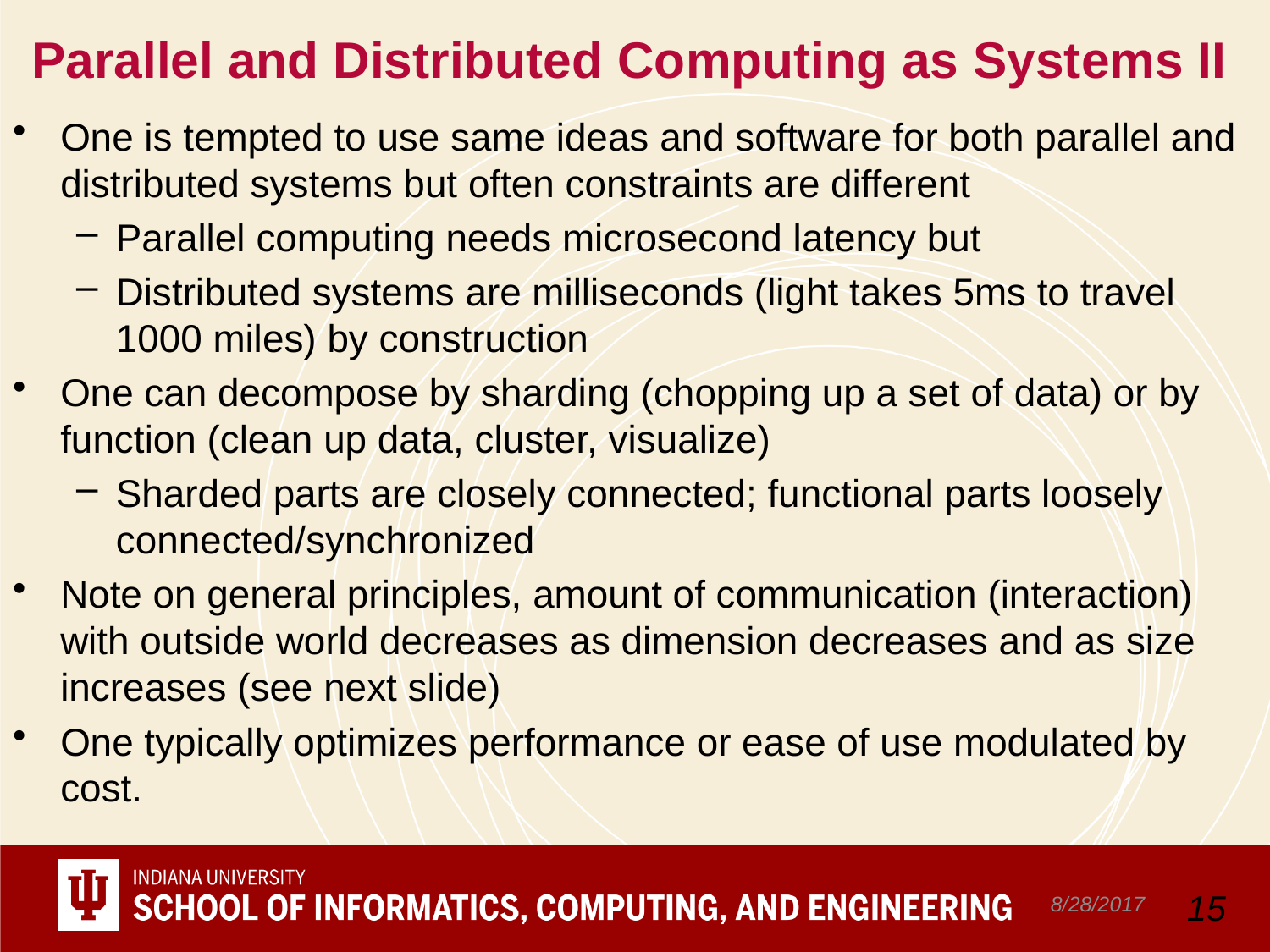

# Parallel and Distributed Computing as Systems II
One is tempted to use same ideas and software for both parallel and distributed systems but often constraints are different
Parallel computing needs microsecond latency but
Distributed systems are milliseconds (light takes 5ms to travel 1000 miles) by construction
One can decompose by sharding (chopping up a set of data) or by function (clean up data, cluster, visualize)
Sharded parts are closely connected; functional parts loosely connected/synchronized
Note on general principles, amount of communication (interaction) with outside world decreases as dimension decreases and as size increases (see next slide)
One typically optimizes performance or ease of use modulated by cost.
8/28/2017